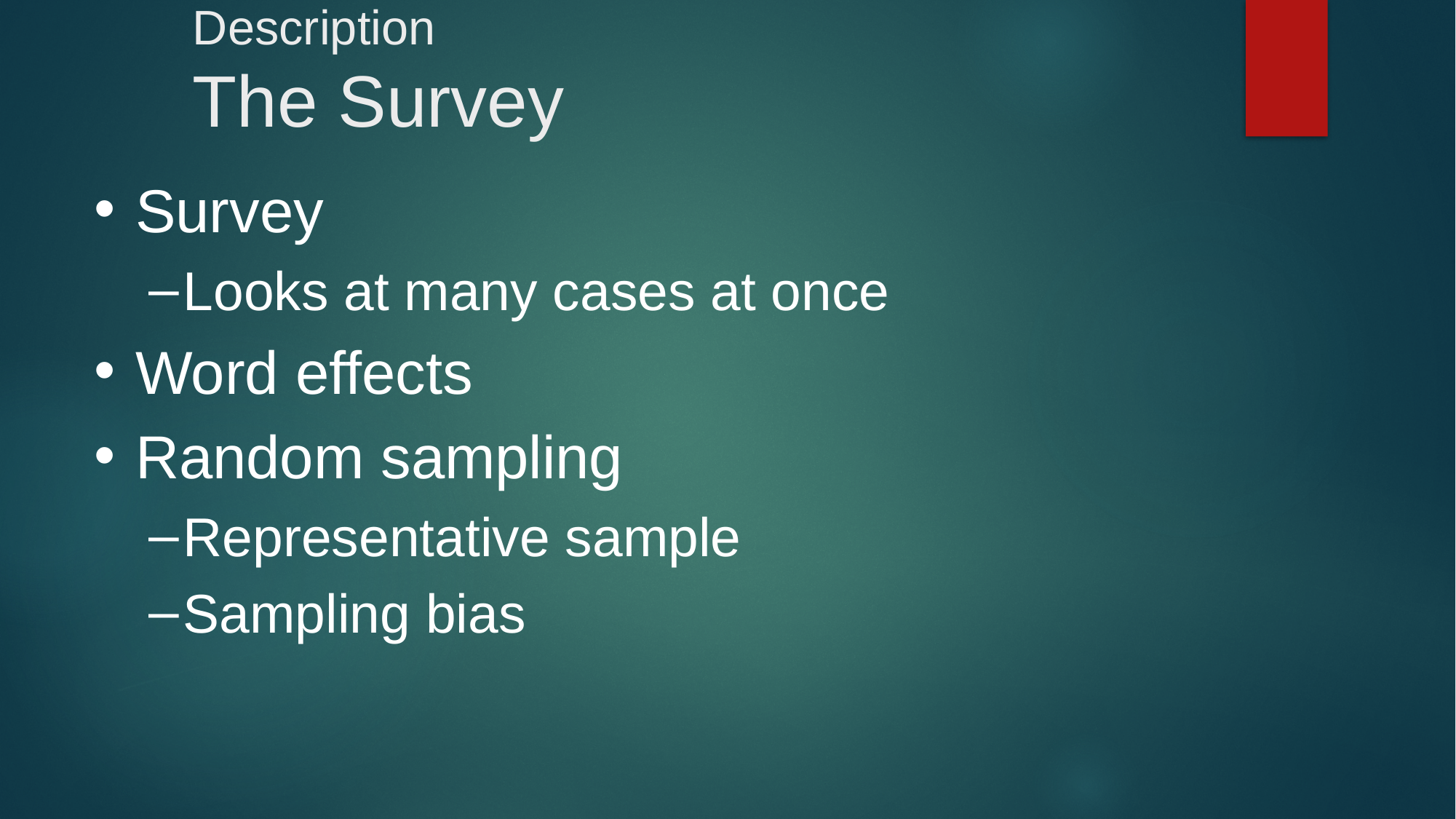

# Description The Survey
Survey
Looks at many cases at once
Word effects
Random sampling
Representative sample
Sampling bias